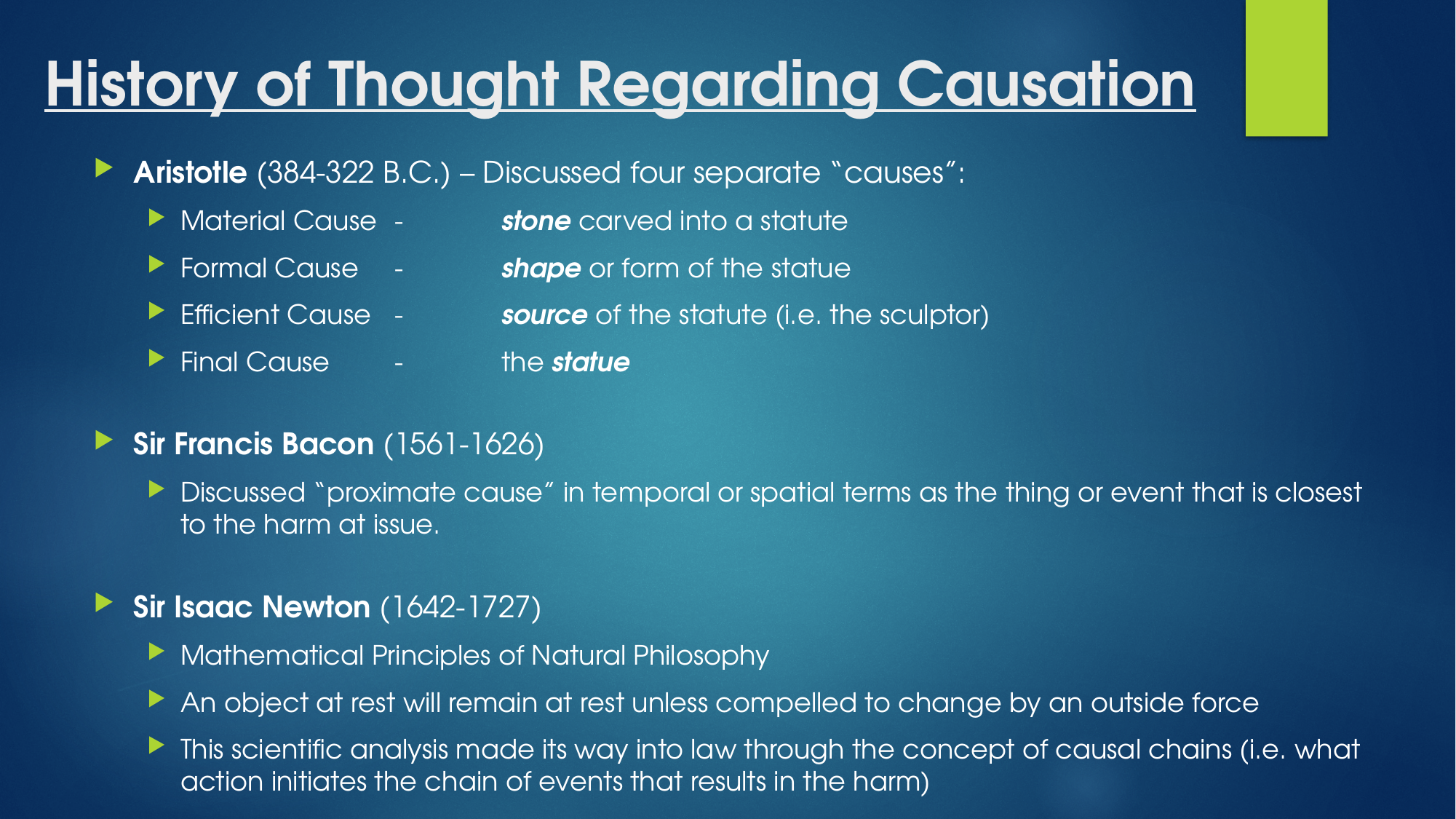

# History of Thought Regarding Causation
Aristotle (384-322 B.C.) – Discussed four separate “causes”:
Material Cause	-	stone carved into a statute
Formal Cause		-	shape or form of the statue
Efficient Cause	-	source of the statute (i.e. the sculptor)
Final Cause  		-	the statue

Sir Francis Bacon (1561-1626)
Discussed “proximate cause” in temporal or spatial terms as the thing or event that is closest to the harm at issue.

Sir Isaac Newton (1642-1727)
Mathematical Principles of Natural Philosophy
An object at rest will remain at rest unless compelled to change by an outside force
This scientific analysis made its way into law through the concept of causal chains (i.e. what action initiates the chain of events that results in the harm)